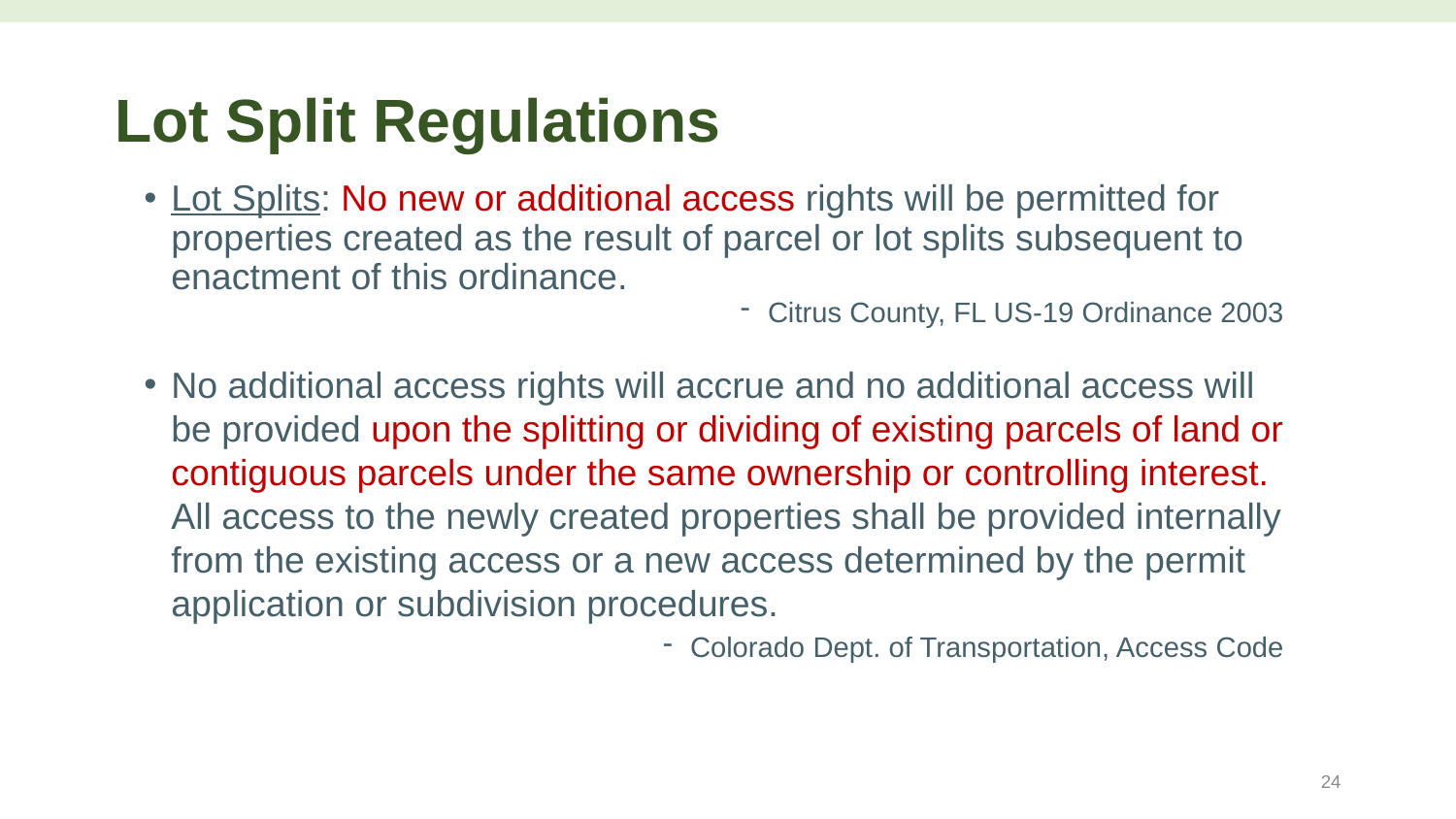

# Lot Split Regulations
Lot Splits: No new or additional access rights will be permitted for properties created as the result of parcel or lot splits subsequent to enactment of this ordinance.
Citrus County, FL US-19 Ordinance 2003
No additional access rights will accrue and no additional access will be provided upon the splitting or dividing of existing parcels of land or contiguous parcels under the same ownership or controlling interest. All access to the newly created properties shall be provided internally from the existing access or a new access determined by the permit application or subdivision procedures.
Colorado Dept. of Transportation, Access Code

24